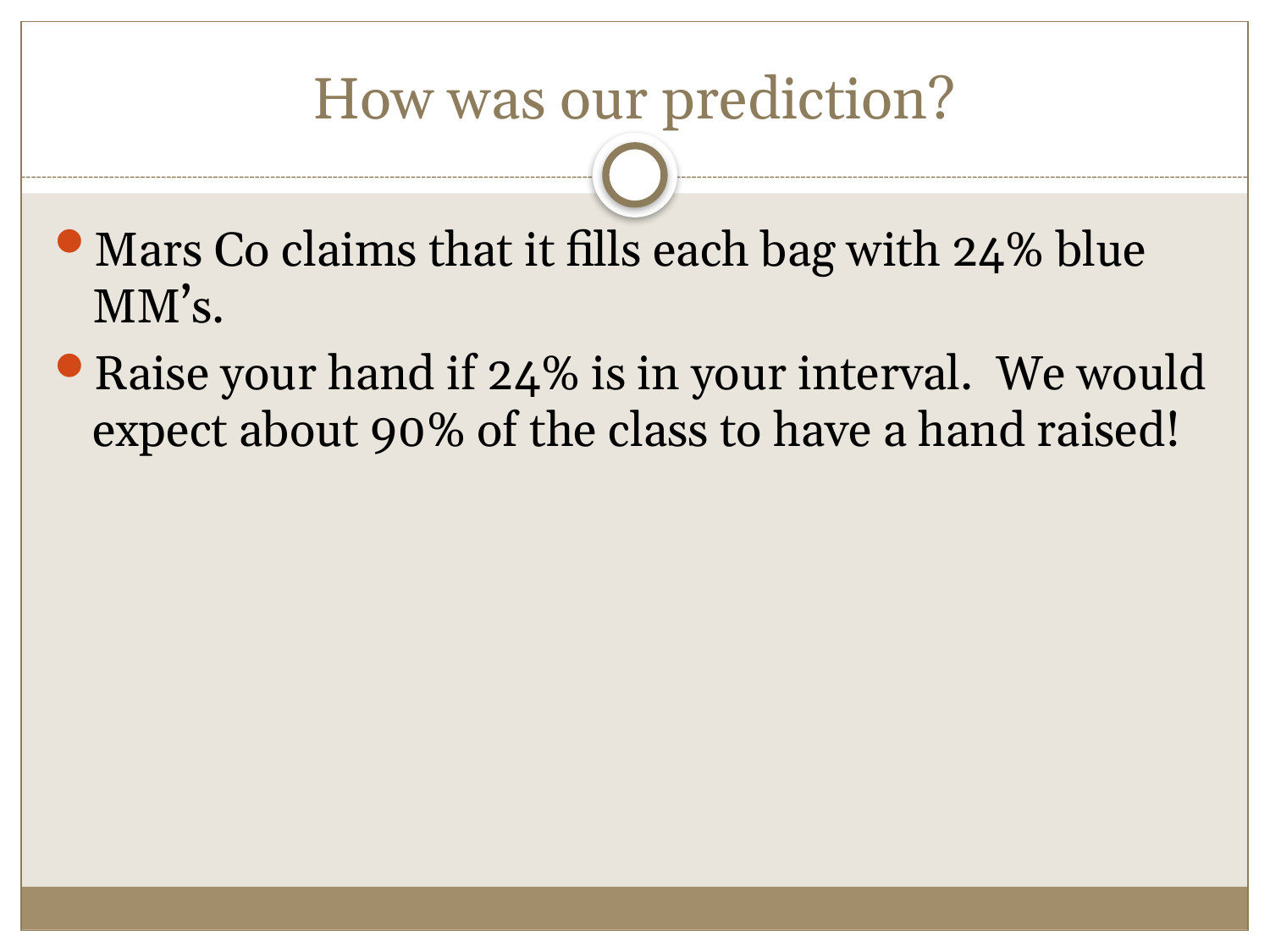

# How was our prediction?
Mars Co claims that it fills each bag with 24% blue MM’s.
Raise your hand if 24% is in your interval.  We would expect about 90% of the class to have a hand raised!